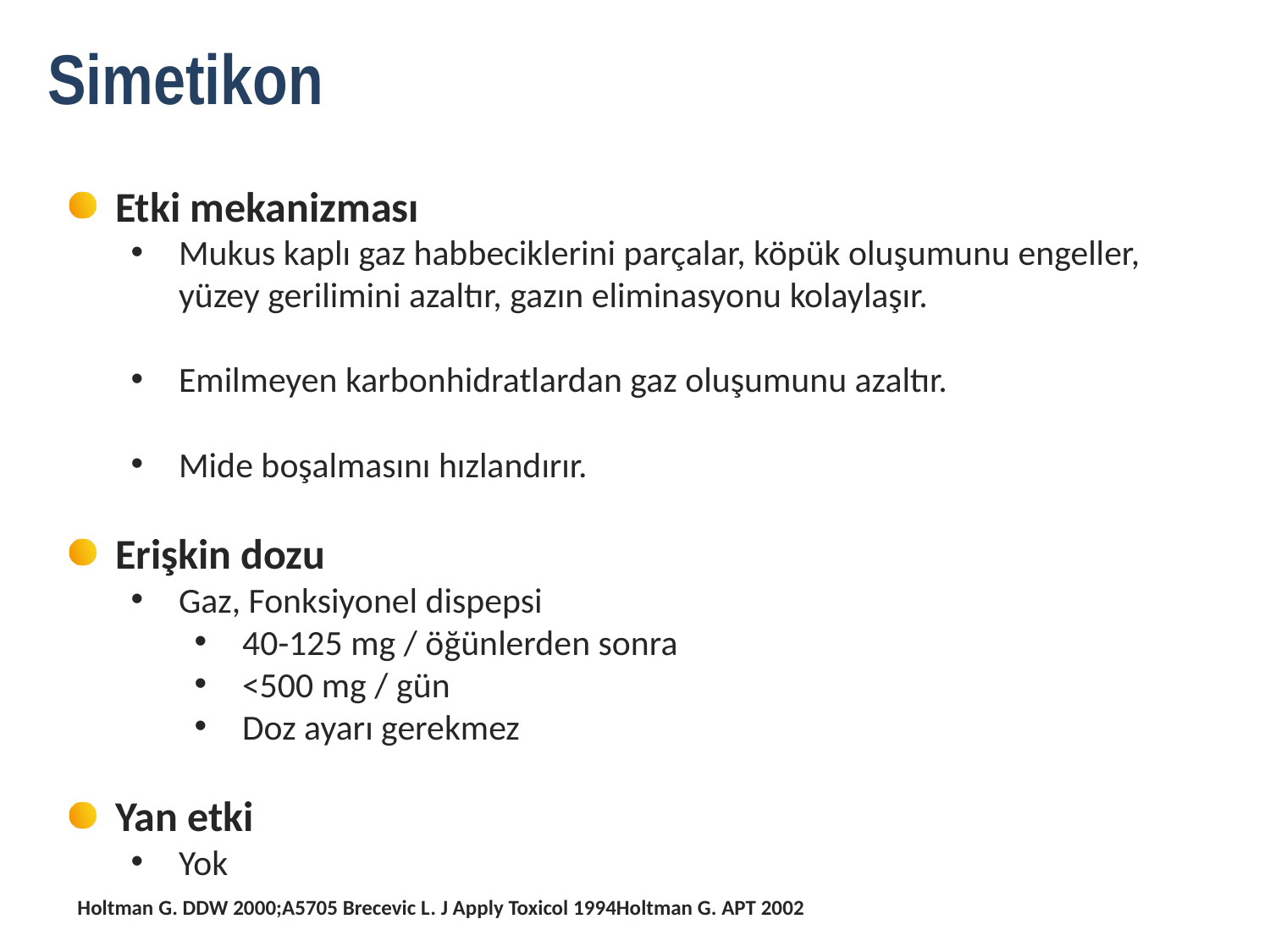

Simetikon
Etki mekanizması
Mukus kaplı gaz habbeciklerini parçalar, köpük oluşumunu engeller, yüzey gerilimini azaltır, gazın eliminasyonu kolaylaşır.

Emilmeyen karbonhidratlardan gaz oluşumunu azaltır.

Mide boşalmasını hızlandırır.

Erişkin dozu
Gaz, Fonksiyonel dispepsi
40-125 mg / öğünlerden sonra
<500 mg / gün
Doz ayarı gerekmez

Yan etki
Yok
Holtman G. DDW 2000;A5705 Brecevic L. J Apply Toxicol 1994Holtman G. APT 2002